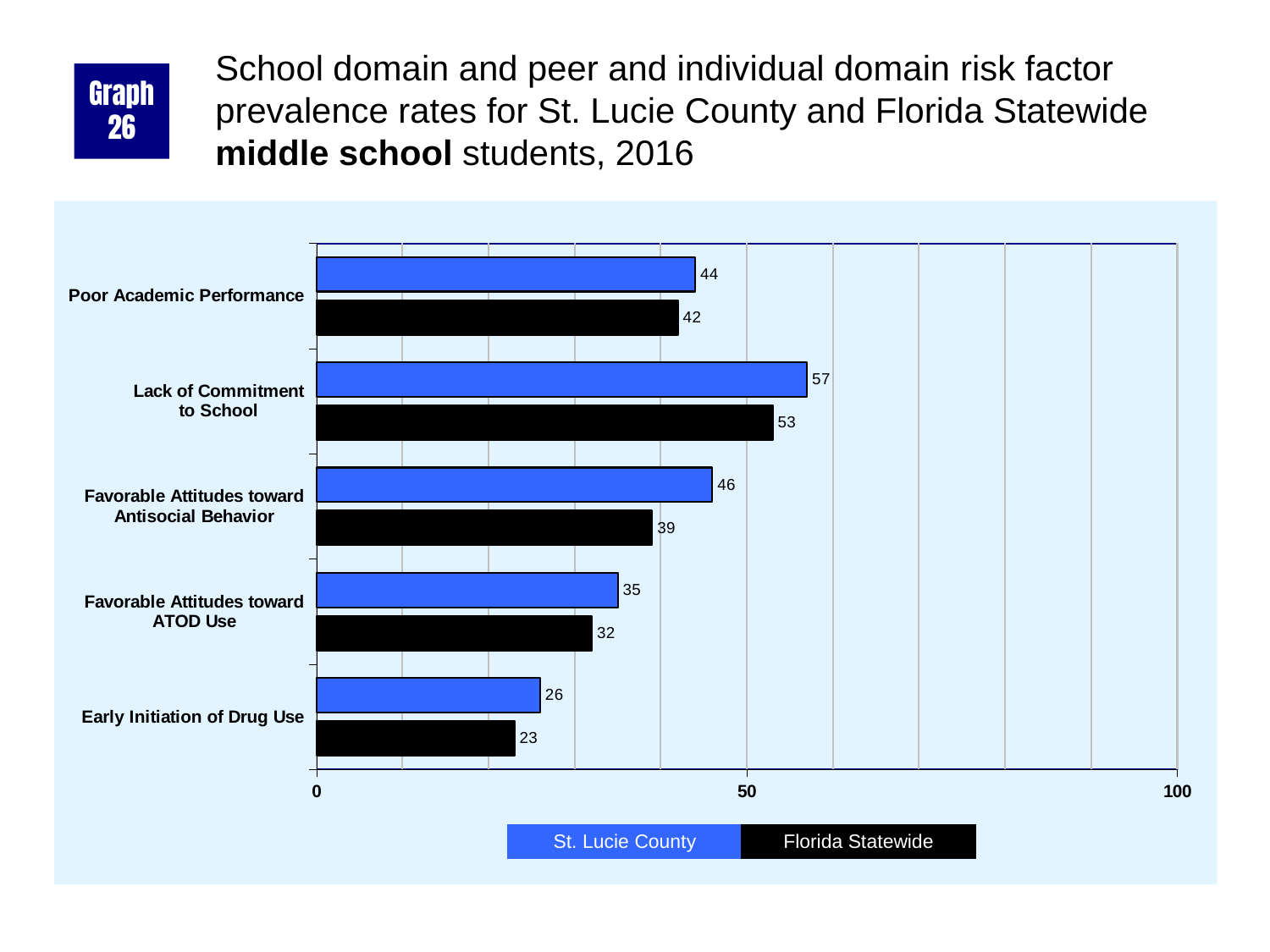

School domain and peer and individual domain risk factor prevalence rates for St. Lucie County and Florida Statewide middle school students, 2016
Graph 26

### Chart

| Category |  |  |
|---|---|---|
| Poor Academic Performance | 44.0 | 42.0 |
| Lack of Commitment
to School | 57.0 | 53.0 |
| Favorable Attitudes toward
Antisocial Behavior | 46.0 | 39.0 |
| Favorable Attitudes toward
ATOD Use | 35.0 | 32.0 |
| Early Initiation of Drug Use | 26.0 | 23.0 |
St. Lucie County
Florida Statewide